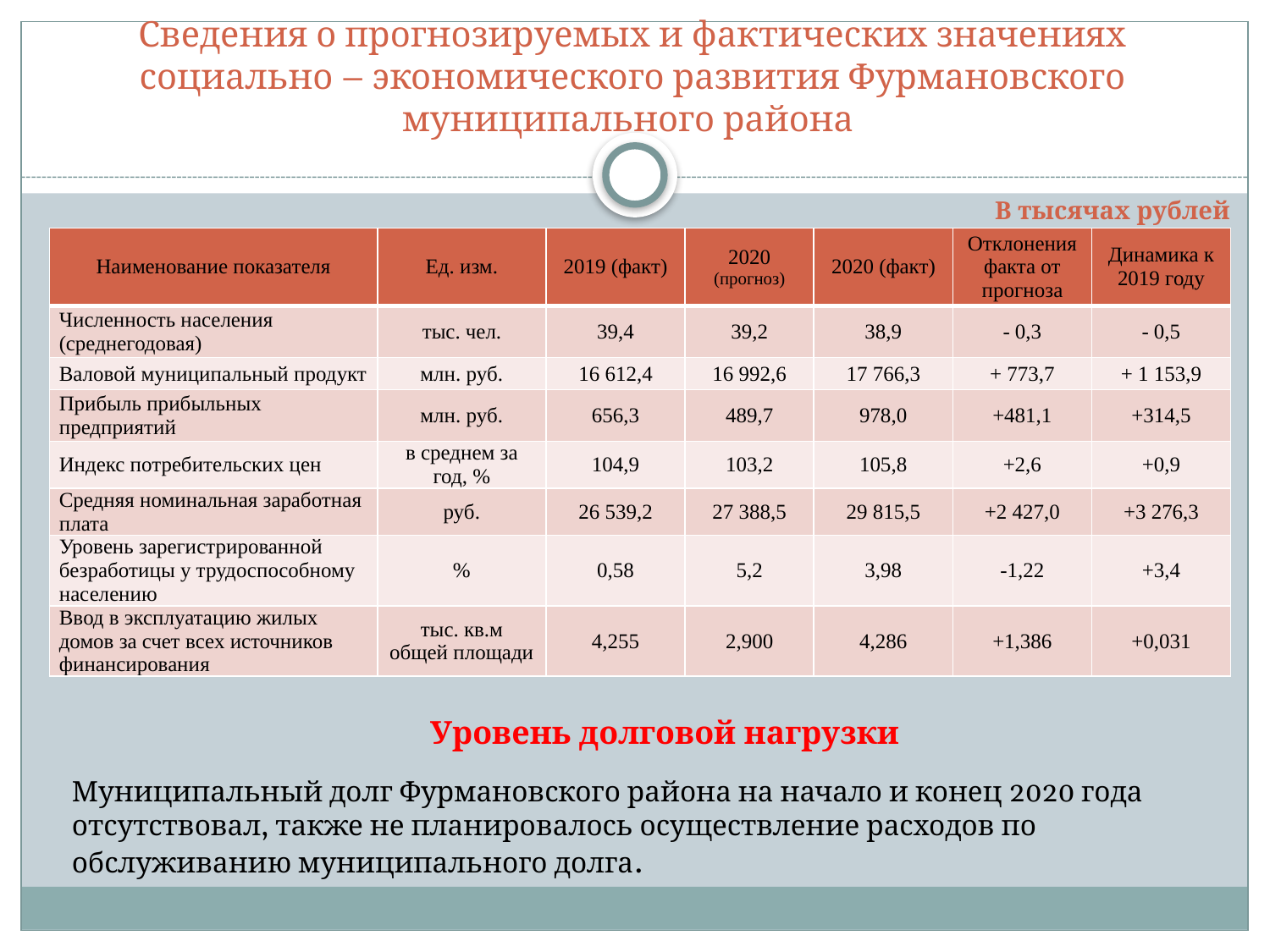

# Сведения о прогнозируемых и фактических значениях социально – экономического развития Фурмановского муниципального района
В тысячах рублей
| Наименование показателя | Ед. изм. | 2019 (факт) | 2020 (прогноз) | 2020 (факт) | Отклонения факта от прогноза | Динамика к 2019 году |
| --- | --- | --- | --- | --- | --- | --- |
| Численность населения (среднегодовая) | тыс. чел. | 39,4 | 39,2 | 38,9 | - 0,3 | - 0,5 |
| Валовой муниципальный продукт | млн. руб. | 16 612,4 | 16 992,6 | 17 766,3 | + 773,7 | + 1 153,9 |
| Прибыль прибыльных предприятий | млн. руб. | 656,3 | 489,7 | 978,0 | +481,1 | +314,5 |
| Индекс потребительских цен | в среднем за год, % | 104,9 | 103,2 | 105,8 | +2,6 | +0,9 |
| Средняя номинальная заработная плата | руб. | 26 539,2 | 27 388,5 | 29 815,5 | +2 427,0 | +3 276,3 |
| Уровень зарегистрированной безработицы у трудоспособному населению | % | 0,58 | 5,2 | 3,98 | -1,22 | +3,4 |
| Ввод в эксплуатацию жилых домов за счет всех источников финансирования | тыс. кв.м общей площади | 4,255 | 2,900 | 4,286 | +1,386 | +0,031 |
Уровень долговой нагрузки

Муниципальный долг Фурмановского района на начало и конец 2020 года отсутствовал, также не планировалось осуществление расходов по обслуживанию муниципального долга.